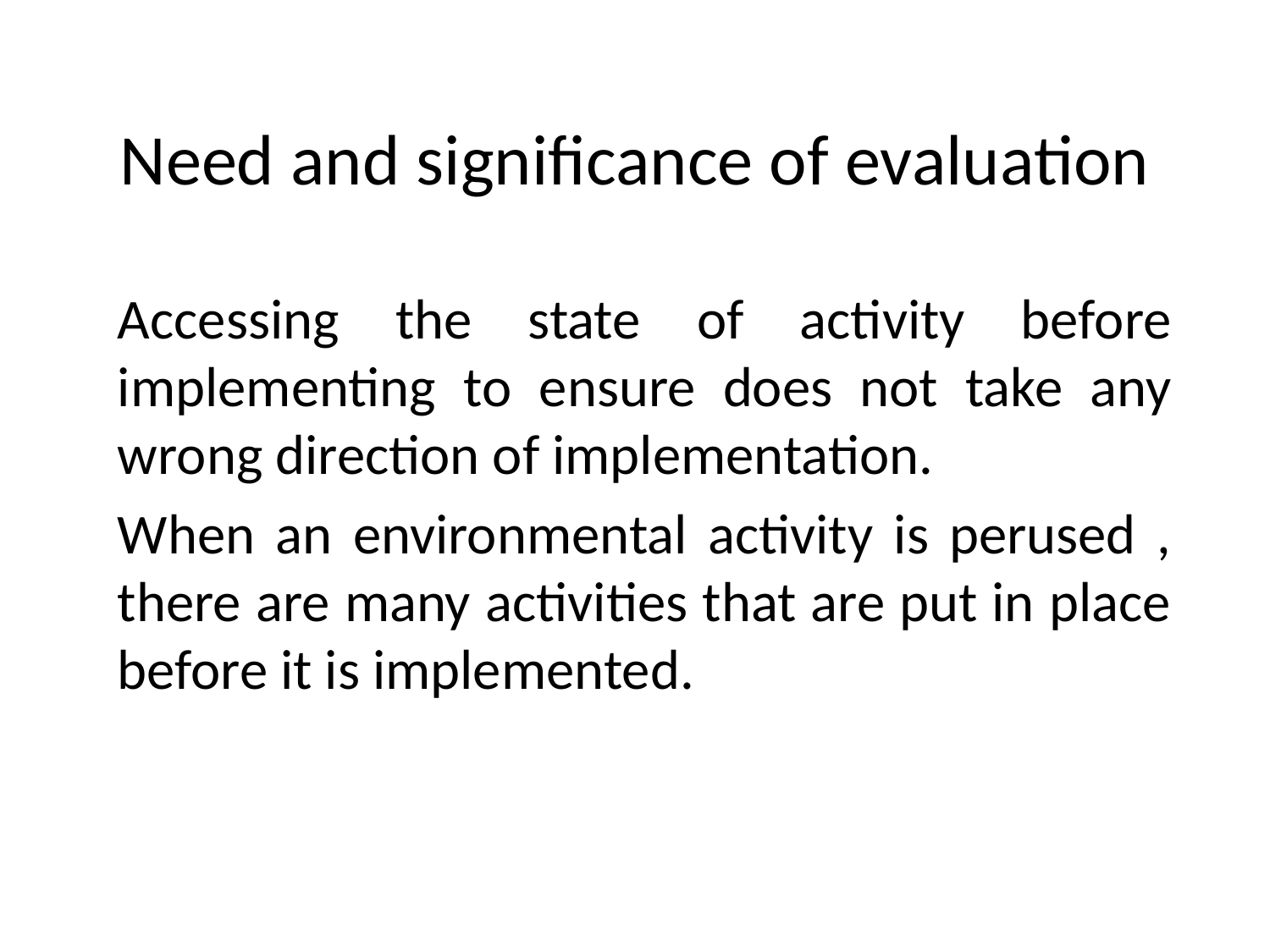

# Need and significance of evaluation
Accessing the state of activity before implementing to ensure does not take any wrong direction of implementation.
When an environmental activity is perused , there are many activities that are put in place before it is implemented.